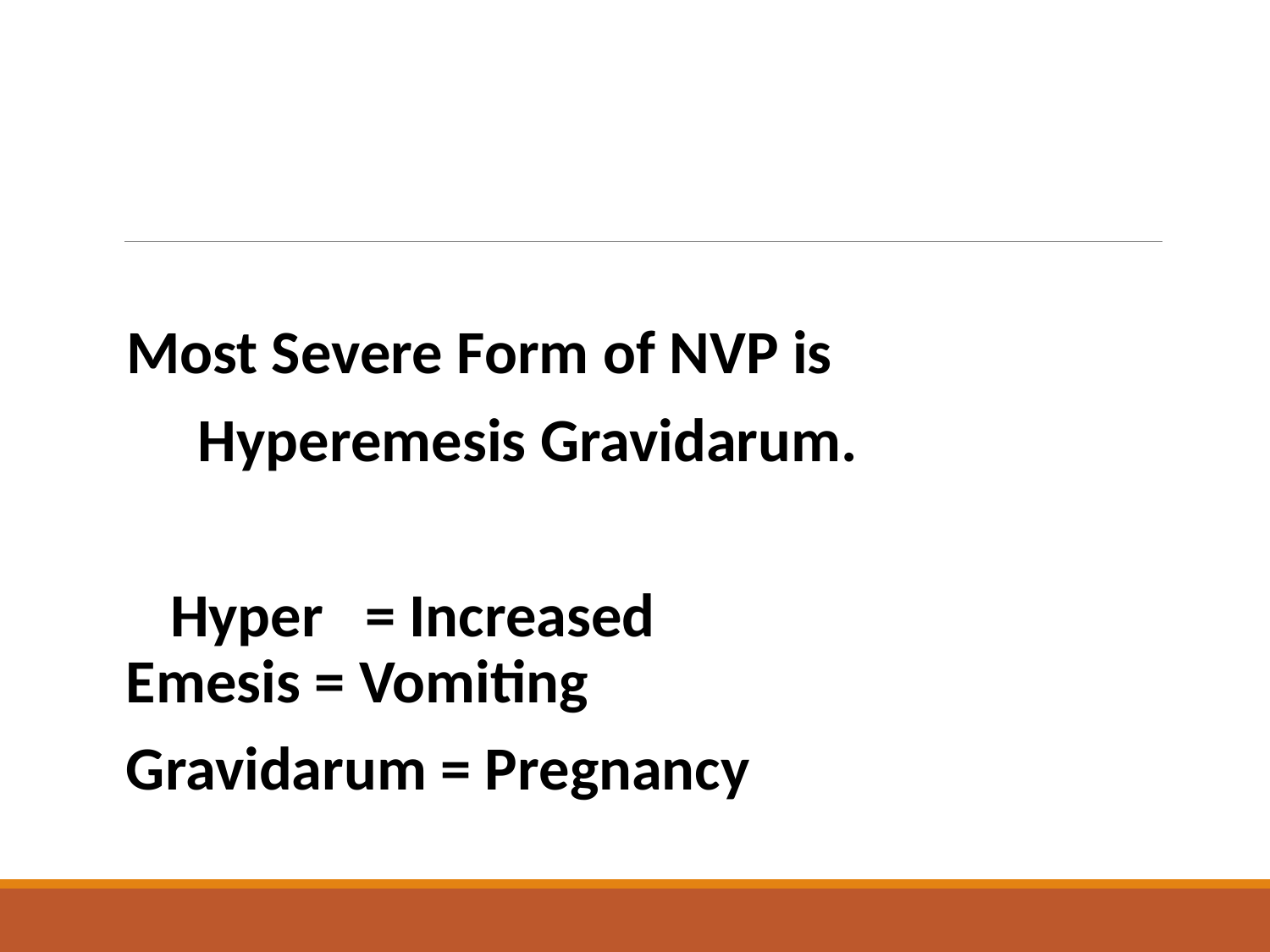

#

Most Severe Form of NVP is
      Hyperemesis Gravidarum.

    Hyper   = Increased
Emesis = Vomiting
	Gravidarum = Pregnancy